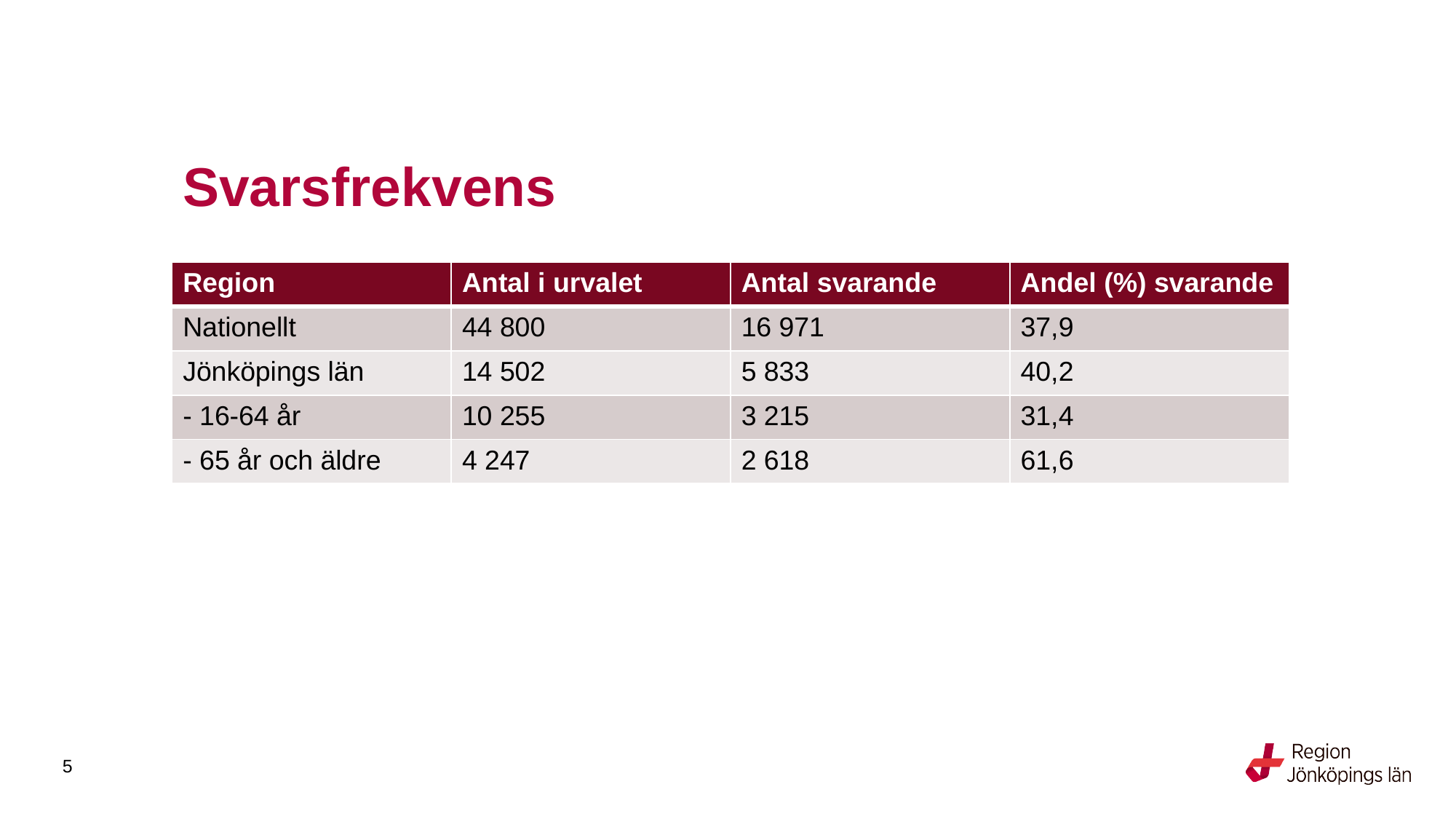

# Svarsfrekvens
| Region | Antal i urvalet | Antal svarande | Andel (%) svarande |
| --- | --- | --- | --- |
| Nationellt | 44 800 | 16 971 | 37,9 |
| Jönköpings län | 14 502 | 5 833 | 40,2 |
| - 16-64 år | 10 255 | 3 215 | 31,4 |
| - 65 år och äldre | 4 247 | 2 618 | 61,6 |
5